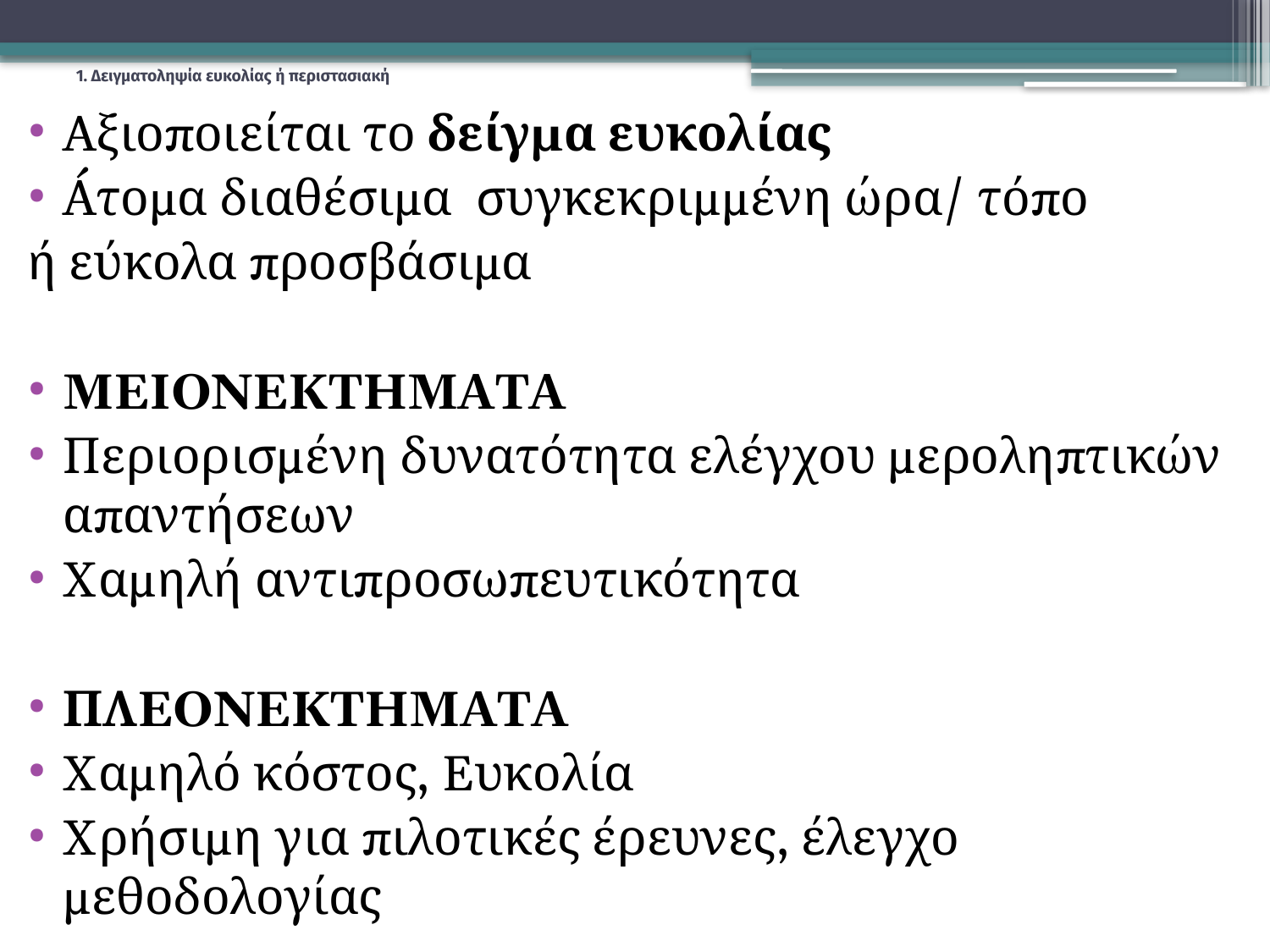

# 1. Δειγματοληψία ευκολίας ή περιστασιακή
Αξιοποιείται το δείγμα ευκολίας
Άτομα διαθέσιμα  συγκεκριμμένη ώρα/ τόπο
ή εύκολα προσβάσιμα

ΜΕΙΟΝΕΚΤΗΜΑΤΑ
Περιορισμένη δυνατότητα ελέγχου μεροληπτικών απαντήσεων
Χαμηλή αντιπροσωπευτικότητα

ΠΛΕΟΝΕΚΤΗΜΑΤΑ
Χαμηλό κόστος, Ευκολία
Χρήσιμη για πιλοτικές έρευνες, έλεγχο μεθοδολογίας